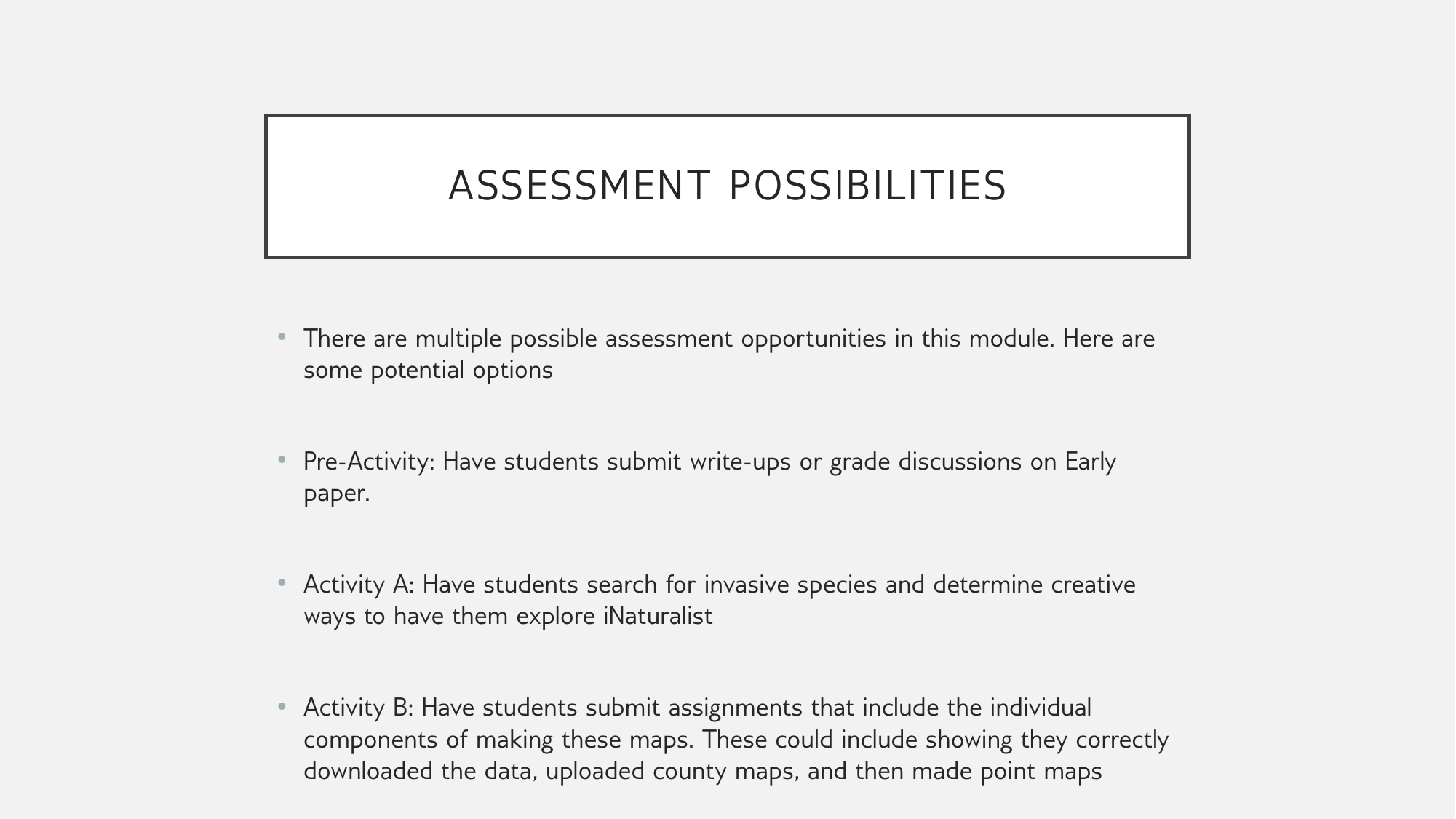

# Assessment possibilities
There are multiple possible assessment opportunities in this module. Here are some potential options

Pre-Activity: Have students submit write-ups or grade discussions on Early paper.

Activity A: Have students search for invasive species and determine creative ways to have them explore iNaturalist

Activity B: Have students submit assignments that include the individual components of making these maps. These could include showing they correctly downloaded the data, uploaded county maps, and then made point maps